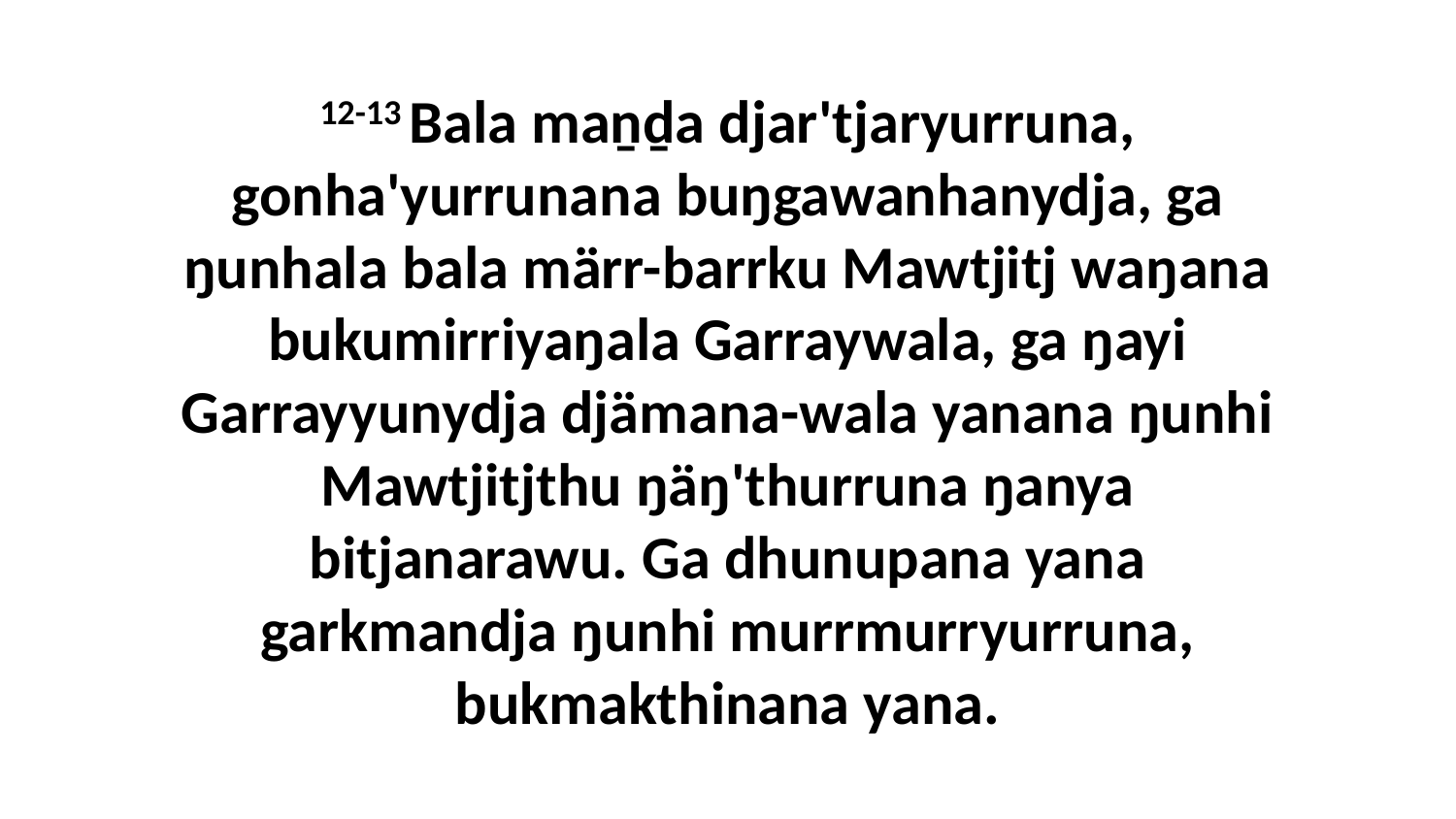

12-13 Bala maṉḏa djar'tjaryurruna, gonha'yurrunana buŋgawanhanydja, ga ŋunhala bala märr-barrku Mawtjitj waŋana bukumirriyaŋala Garraywala, ga ŋayi Garrayyunydja djämana-wala yanana ŋunhi Mawtjitjthu ŋäŋ'thurruna ŋanya bitjanarawu. Ga dhunupana yana garkmandja ŋunhi murrmurryurruna, bukmakthinana yana.